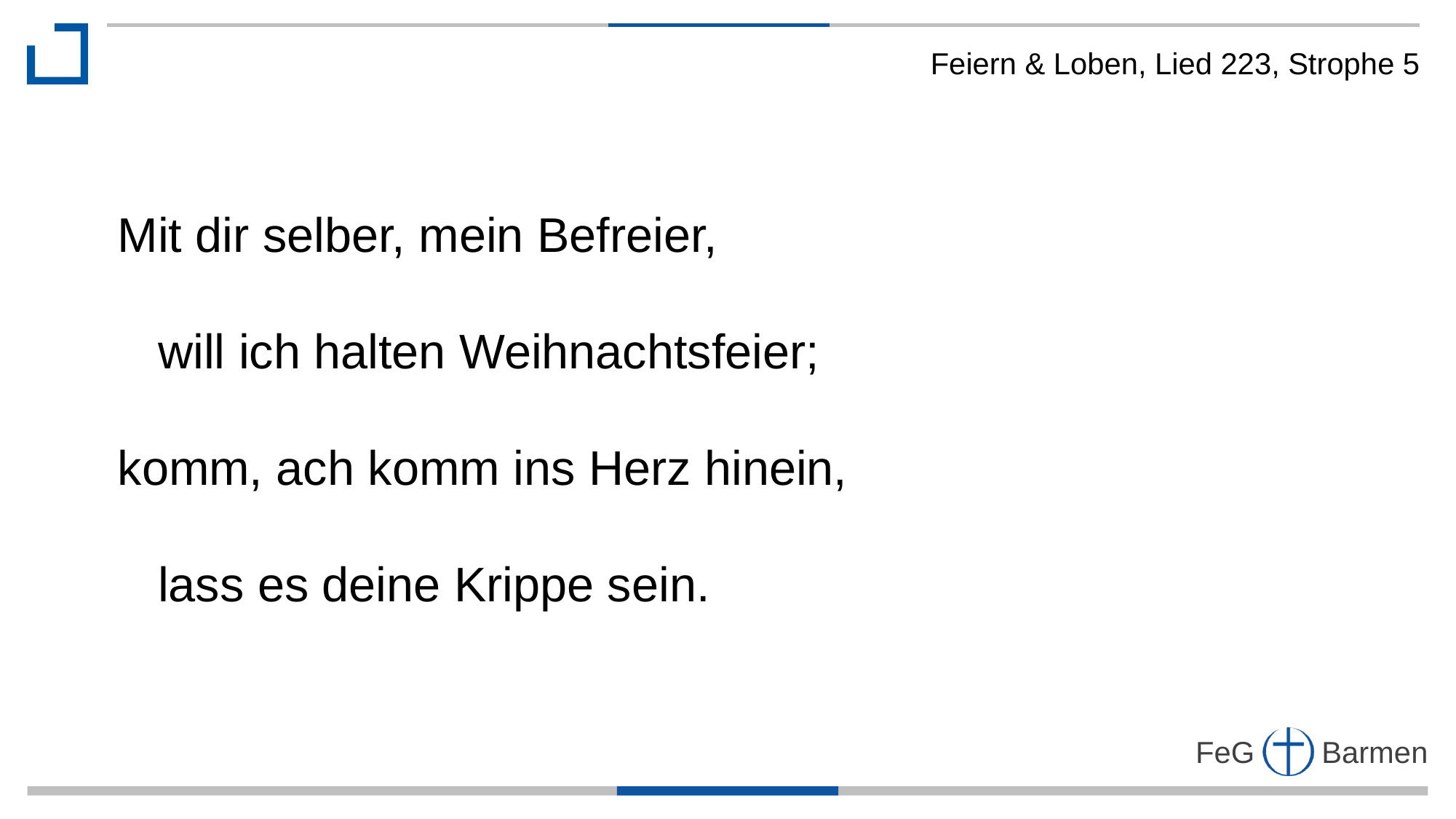

Feiern & Loben, Lied 223, Strophe 5
Mit dir selber, mein Befreier,

   will ich halten Weihnachtsfeier;

komm, ach komm ins Herz hinein,

   lass es deine Krippe sein.